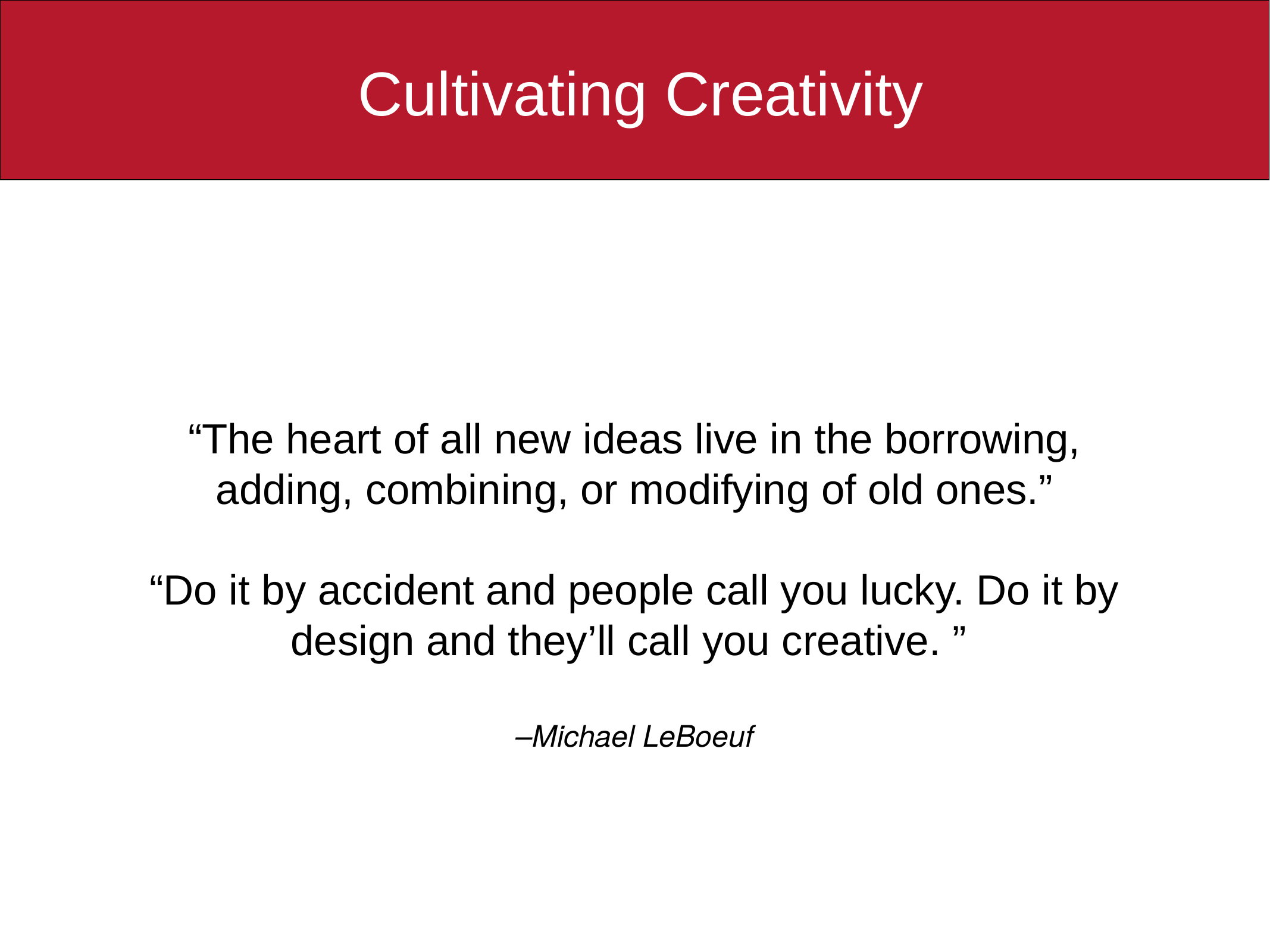

Cultivating Creativity

“The heart of all new ideas live in the borrowing, adding, combining, or modifying of old ones.”

“Do it by accident and people call you lucky. Do it by design and they’ll call you creative. ”
–Michael LeBoeuf